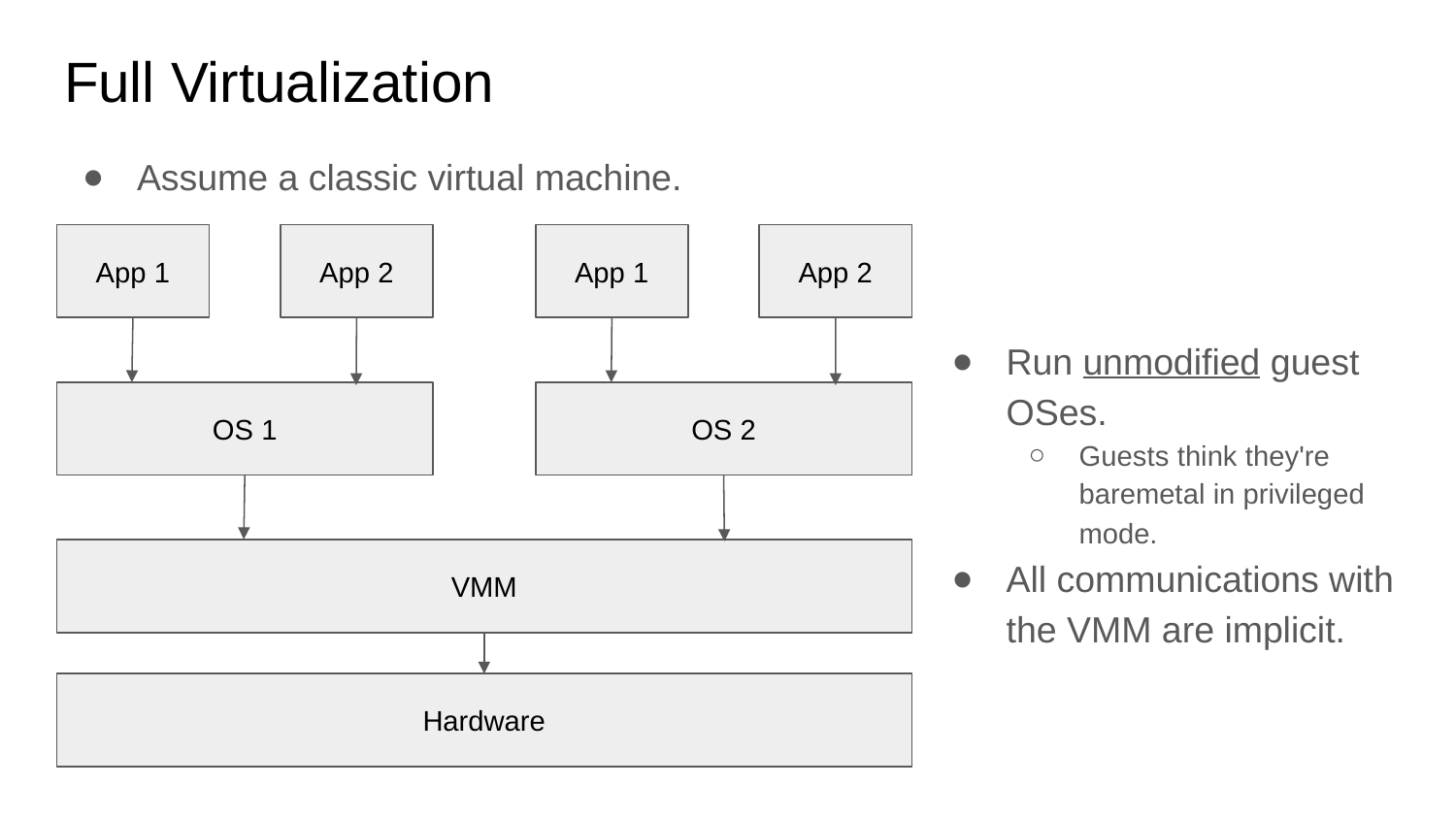

# Full Virtualization
Assume a classic virtual machine.

App 1
App 2
App 1
App 2
Run unmodified guest OSes.
Guests think they're baremetal in privileged mode.
All communications with the VMM are implicit.
OS 1
OS 2
VMM
Hardware